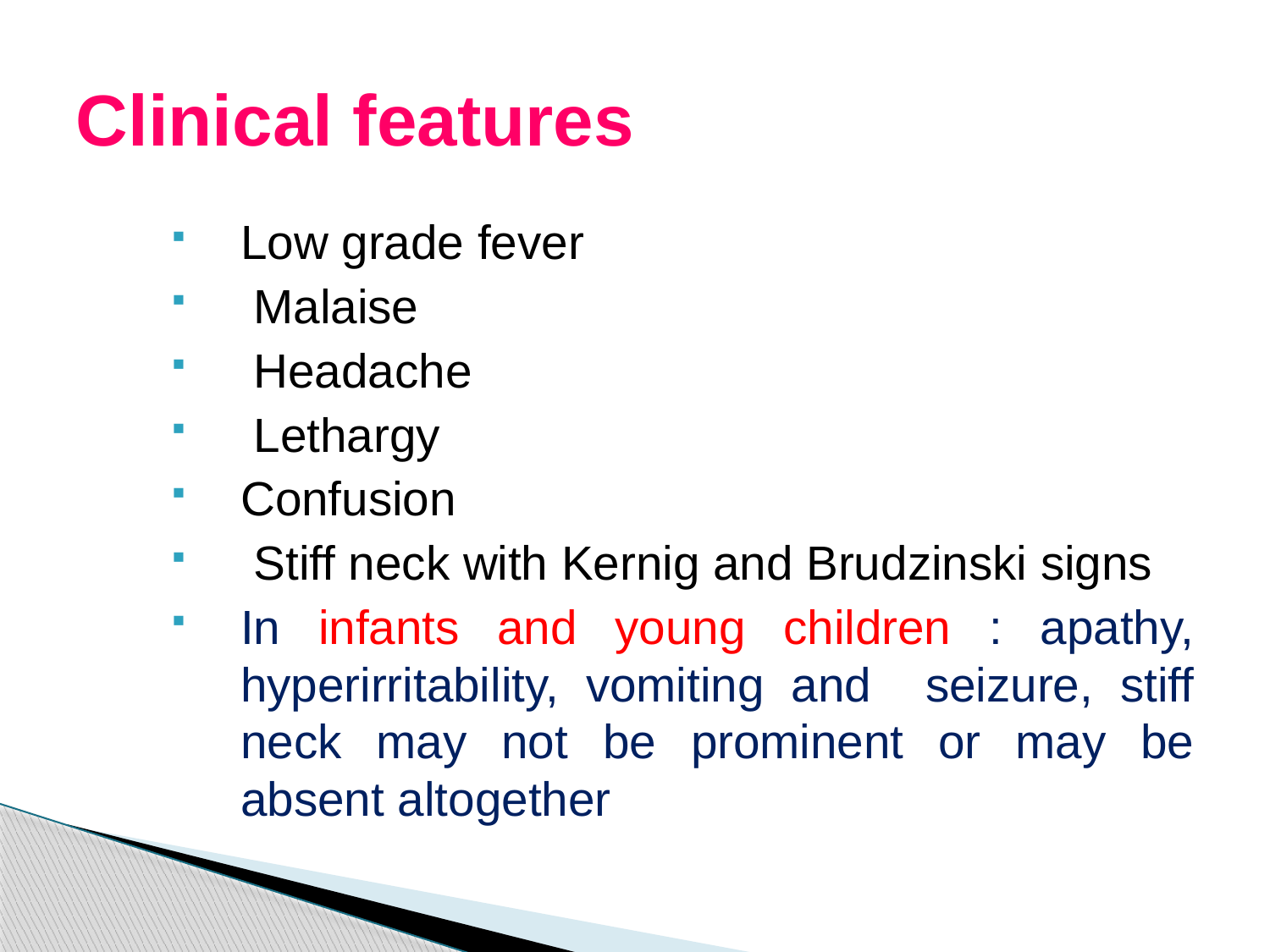

# Clinical features
Low grade fever
 Malaise
 Headache
 Lethargy
Confusion
 Stiff neck with Kernig and Brudzinski signs
In infants and young children : apathy, hyperirritability, vomiting and  seizure, stiff neck may not be prominent or may be absent altogether